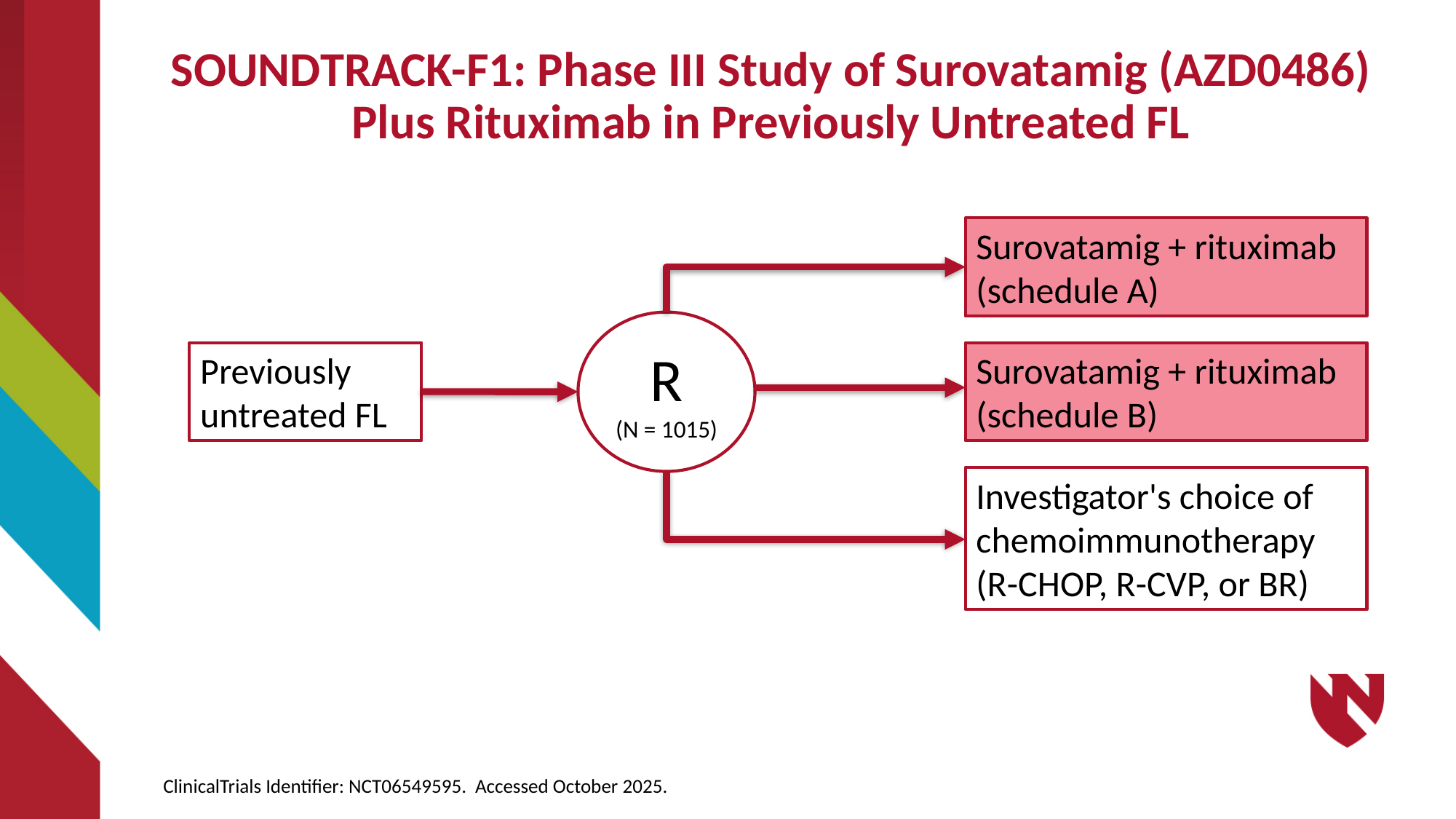

# SOUNDTRACK-F1: Phase III Study of Surovatamig (AZD0486) Plus Rituximab in Previously Untreated FL
Surovatamig + rituximab
(schedule A)
R
(N = 1015)
Previously untreated FL
Surovatamig + rituximab
(schedule B)
Investigator's choice of chemoimmunotherapy
(R-CHOP, R-CVP, or BR)
ClinicalTrials Identifier: NCT06549595.  Accessed October 2025.